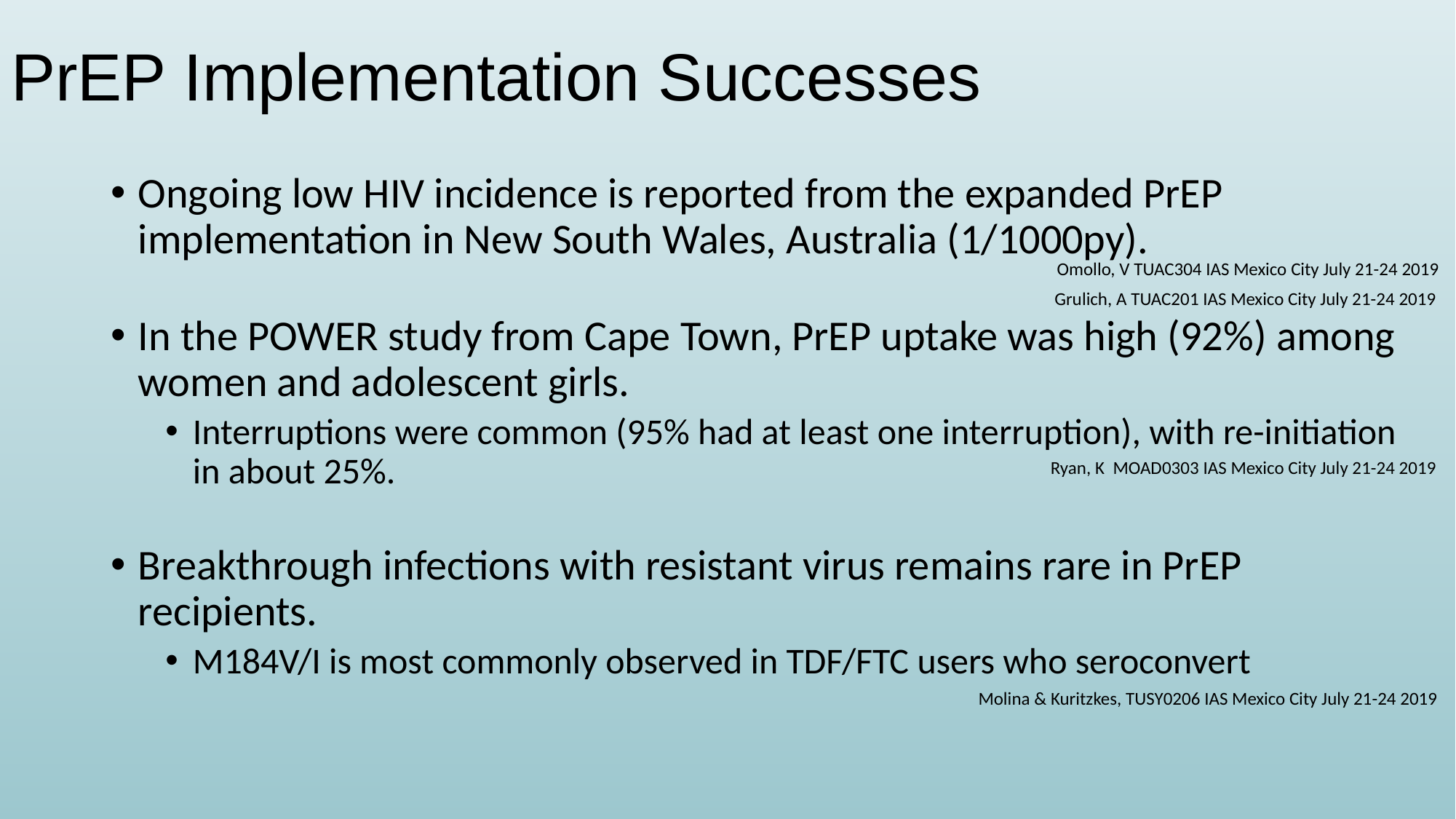

# PrEP Implementation Successes
Ongoing low HIV incidence is reported from the expanded PrEP implementation in New South Wales, Australia (1/1000py).
In the POWER study from Cape Town, PrEP uptake was high (92%) among women and adolescent girls.
Interruptions were common (95% had at least one interruption), with re-initiation in about 25%.
Breakthrough infections with resistant virus remains rare in PrEP recipients.
M184V/I is most commonly observed in TDF/FTC users who seroconvert
Omollo, V TUAC304 IAS Mexico City July 21-24 2019

Grulich, A TUAC201 IAS Mexico City July 21-24 2019
Ryan, K  MOAD0303 IAS Mexico City July 21-24 2019
Molina & Kuritzkes, TUSY0206 IAS Mexico City July 21-24 2019